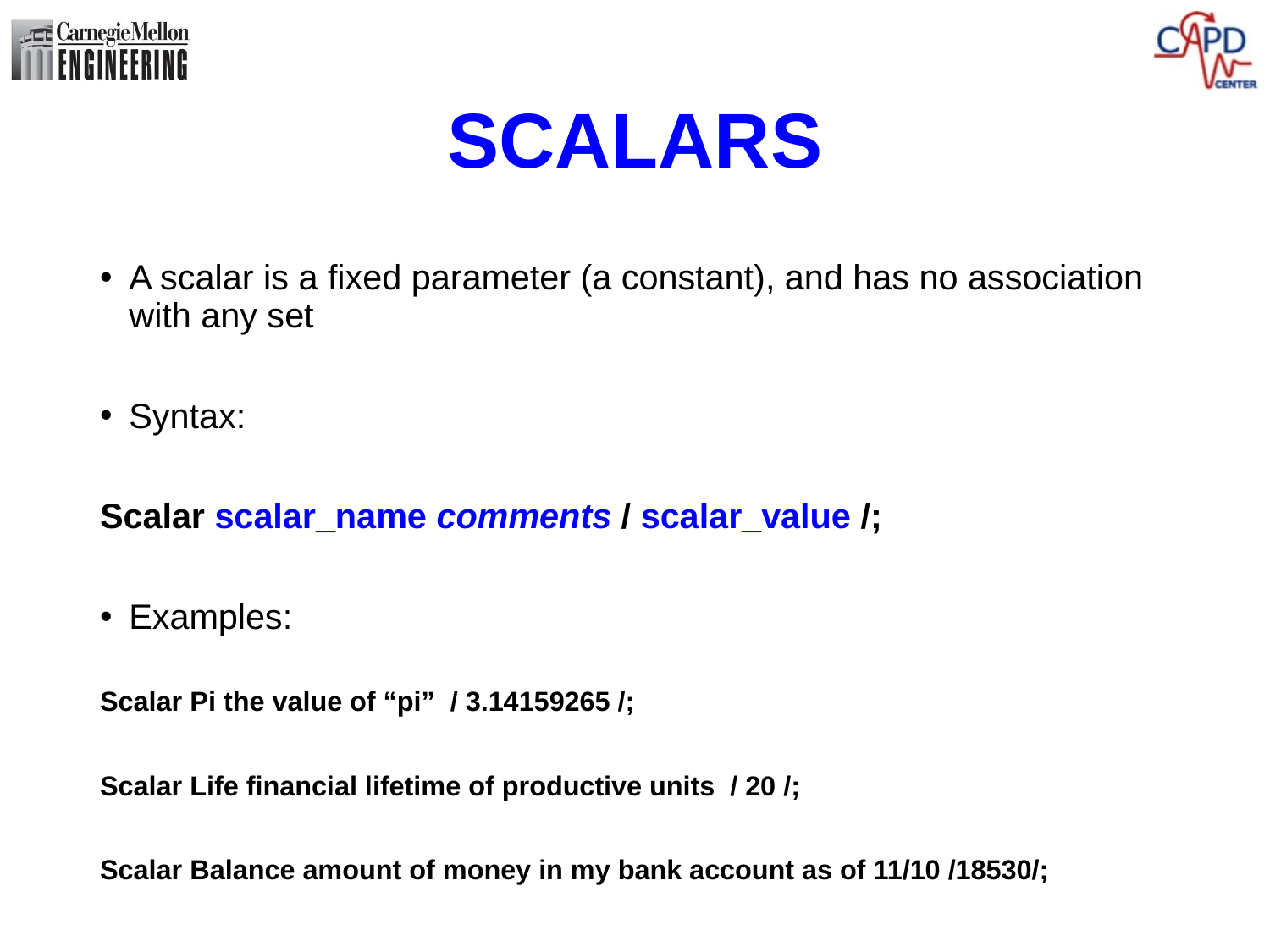

# SCALARS
A scalar is a fixed parameter (a constant), and has no association with any set

Syntax:

Scalar scalar_name comments / scalar_value /;

Examples:

Scalar Pi the value of “pi”  / 3.14159265 /;

Scalar Life financial lifetime of productive units  / 20 /;

Scalar Balance amount of money in my bank account as of 11/10 /18530/;